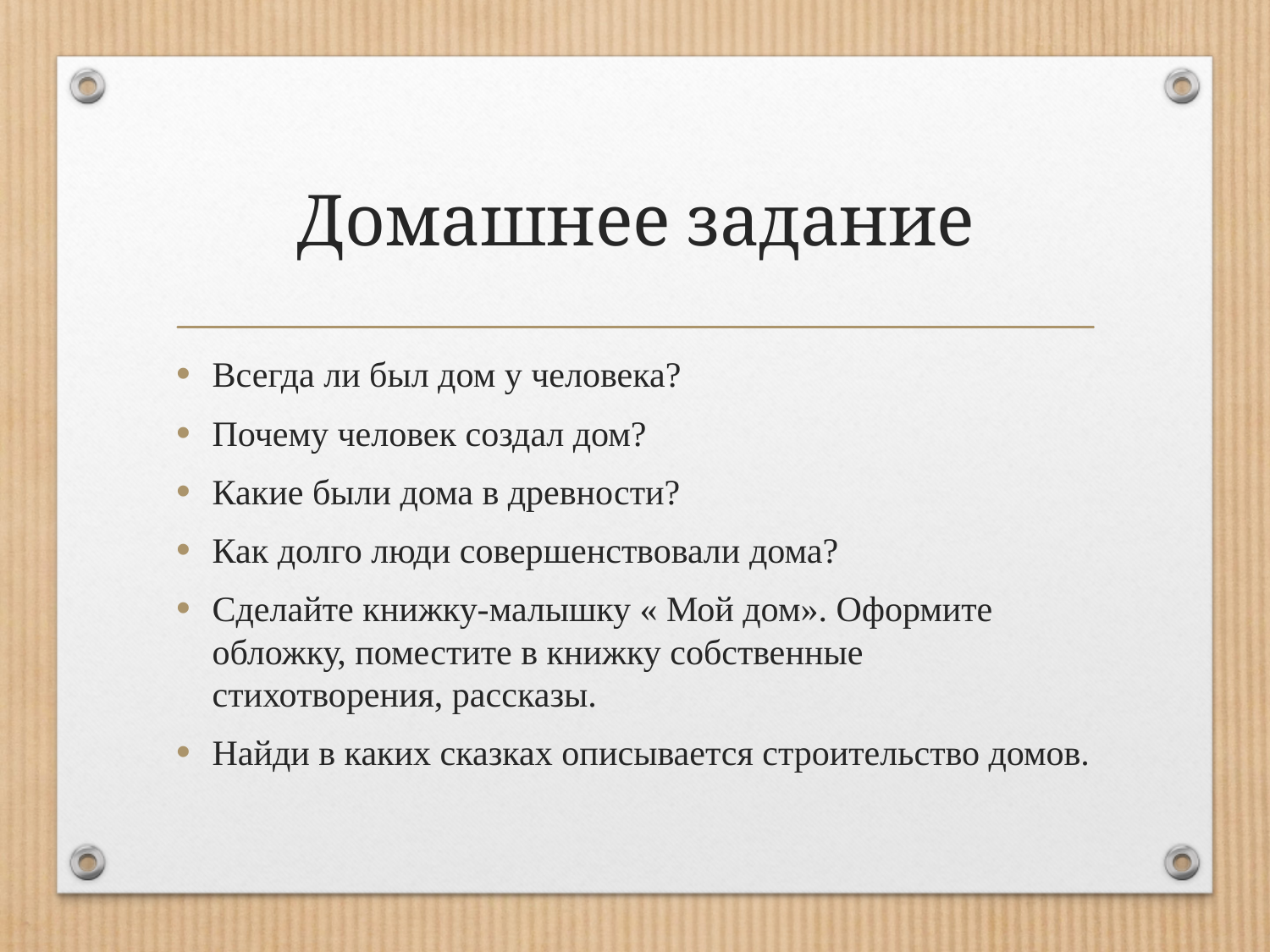

# Домашнее задание
Всегда ли был дом у человека?
Почему человек создал дом?
Какие были дома в древности?
Как долго люди совершенствовали дома?
Сделайте книжку-малышку « Мой дом». Оформите обложку, поместите в книжку собственные стихотворения, рассказы.
Найди в каких сказках описывается строительство домов.